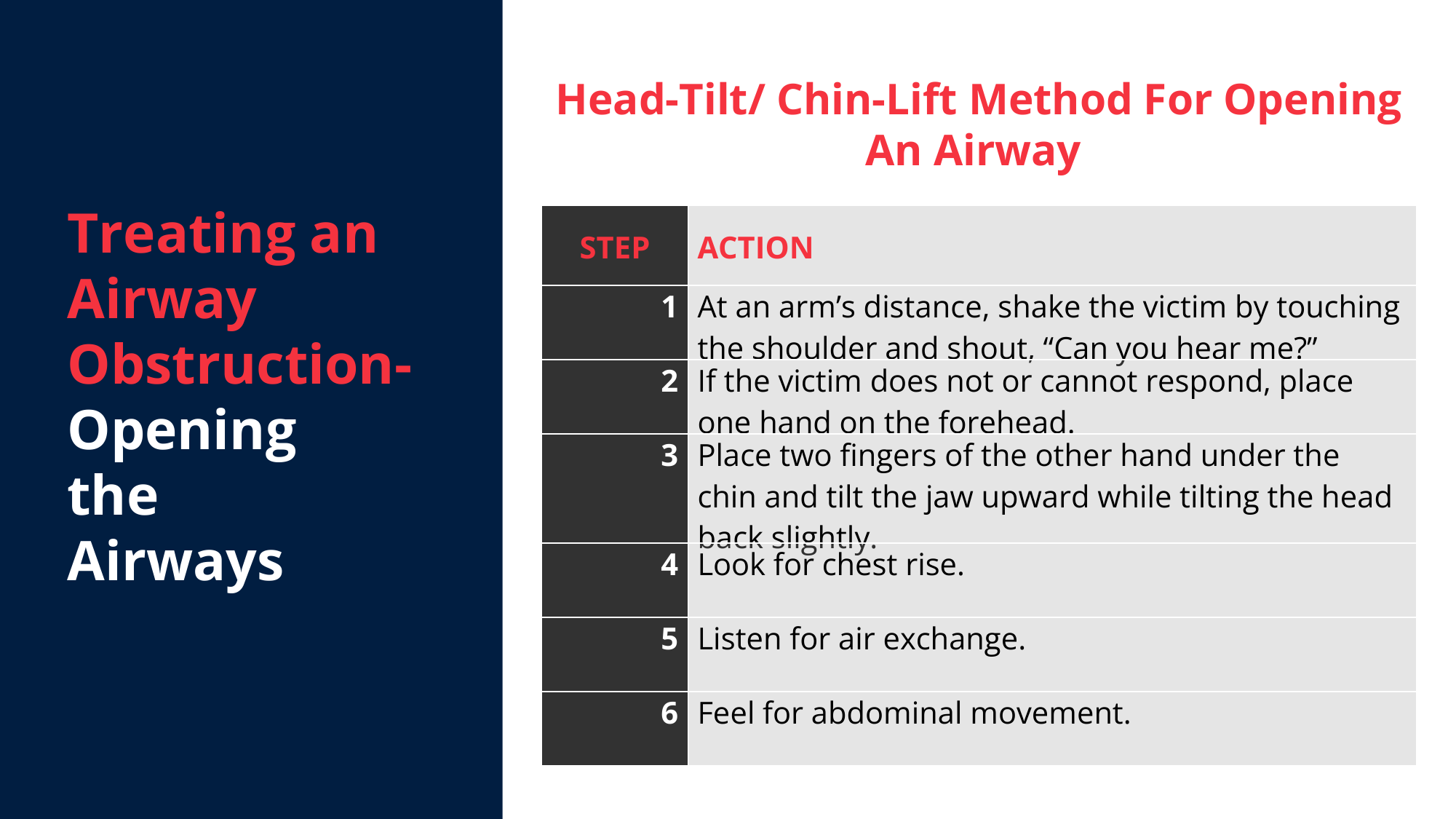

Head-Tilt/ Chin-Lift Method For Opening An Airway
Treating an Airway Obstruction- Opening
the
Airways

| STEP | ACTION |
| --- | --- |
| 1 | At an arm’s distance, shake the victim by touching the shoulder and shout, “Can you hear me?” |
| 2 | If the victim does not or cannot respond, place one hand on the forehead. |
| 3 | Place two fingers of the other hand under the chin and tilt the jaw upward while tilting the head back slightly. |
| 4 | Look for chest rise. |
| 5 | Listen for air exchange. |
| 6 | Feel for abdominal movement. |